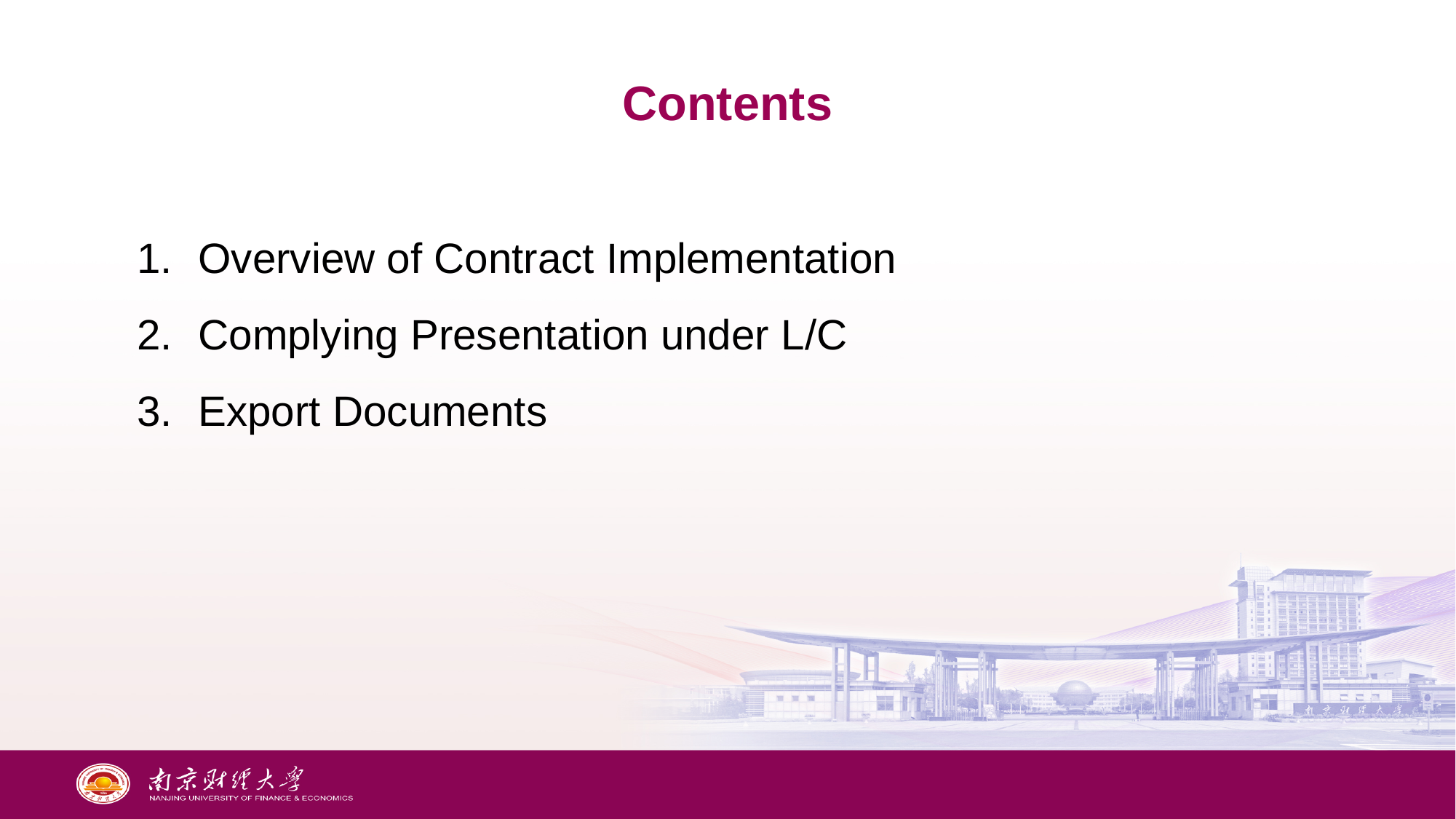

# Contents
Overview of Contract Implementation
Complying Presentation under L/C
Export Documents
2